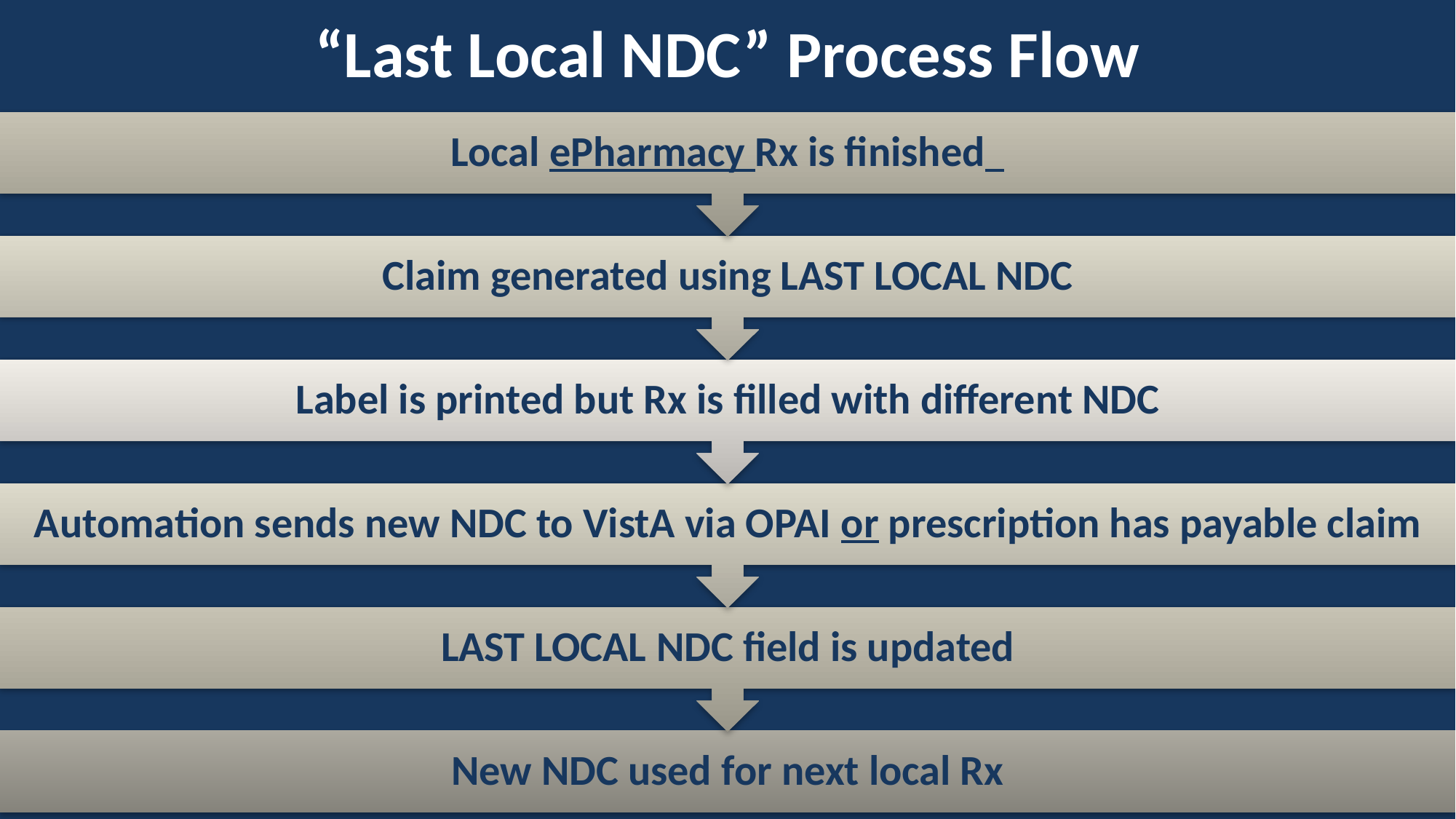

# “Last Local NDC” Process Flow
New NDC used for next local Rx
Last local NDC field is updated
Automation sends new NDC to VistA via OPAI or prescription has payable claim
Label is printed but Rx is filled with different NDC
Claim generated using last local NDC
Local ePharmacy Rx is finished